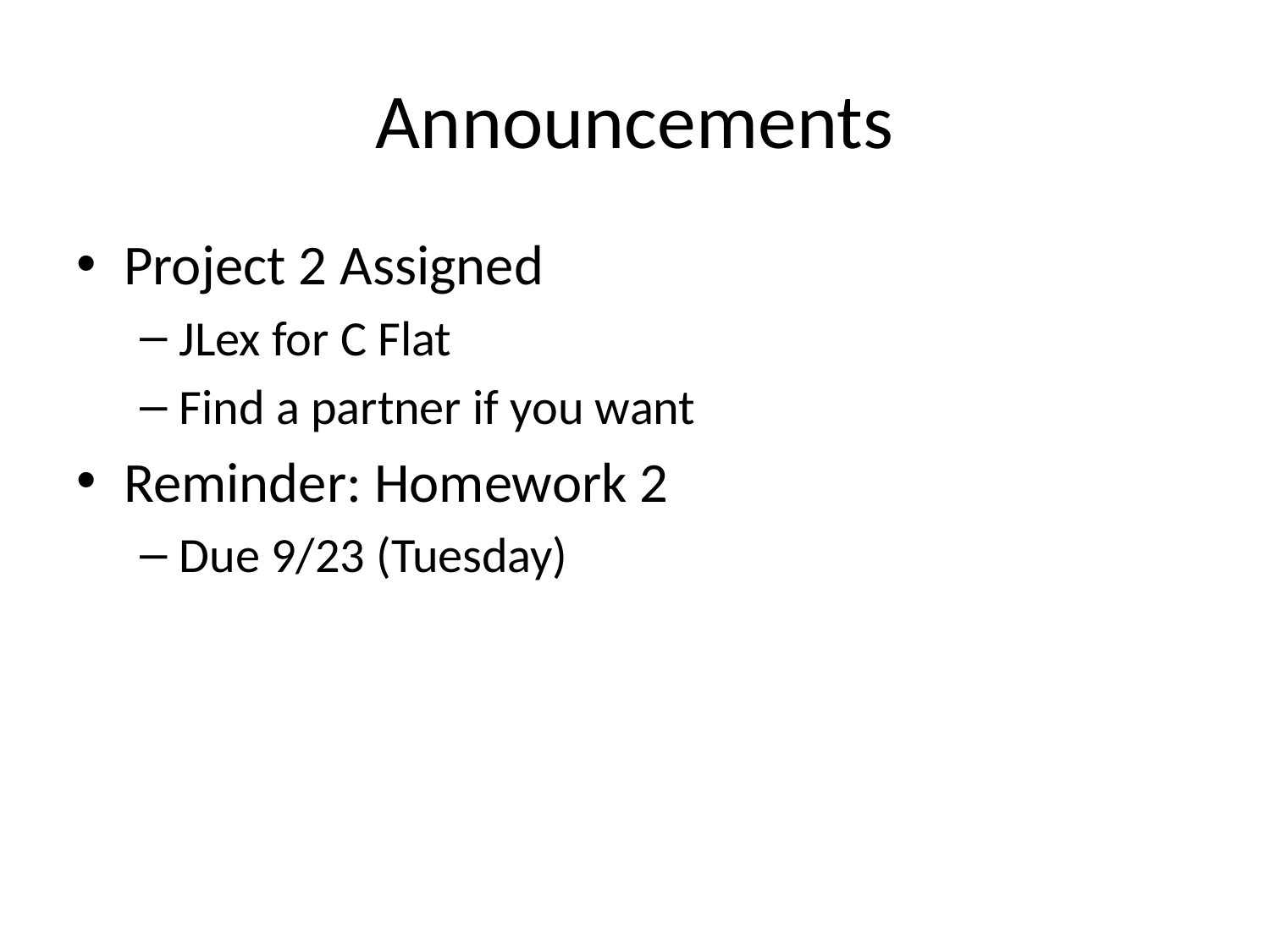

# Announcements
Project 2 Assigned
JLex for C Flat
Find a partner if you want
Reminder: Homework 2
Due 9/23 (Tuesday)